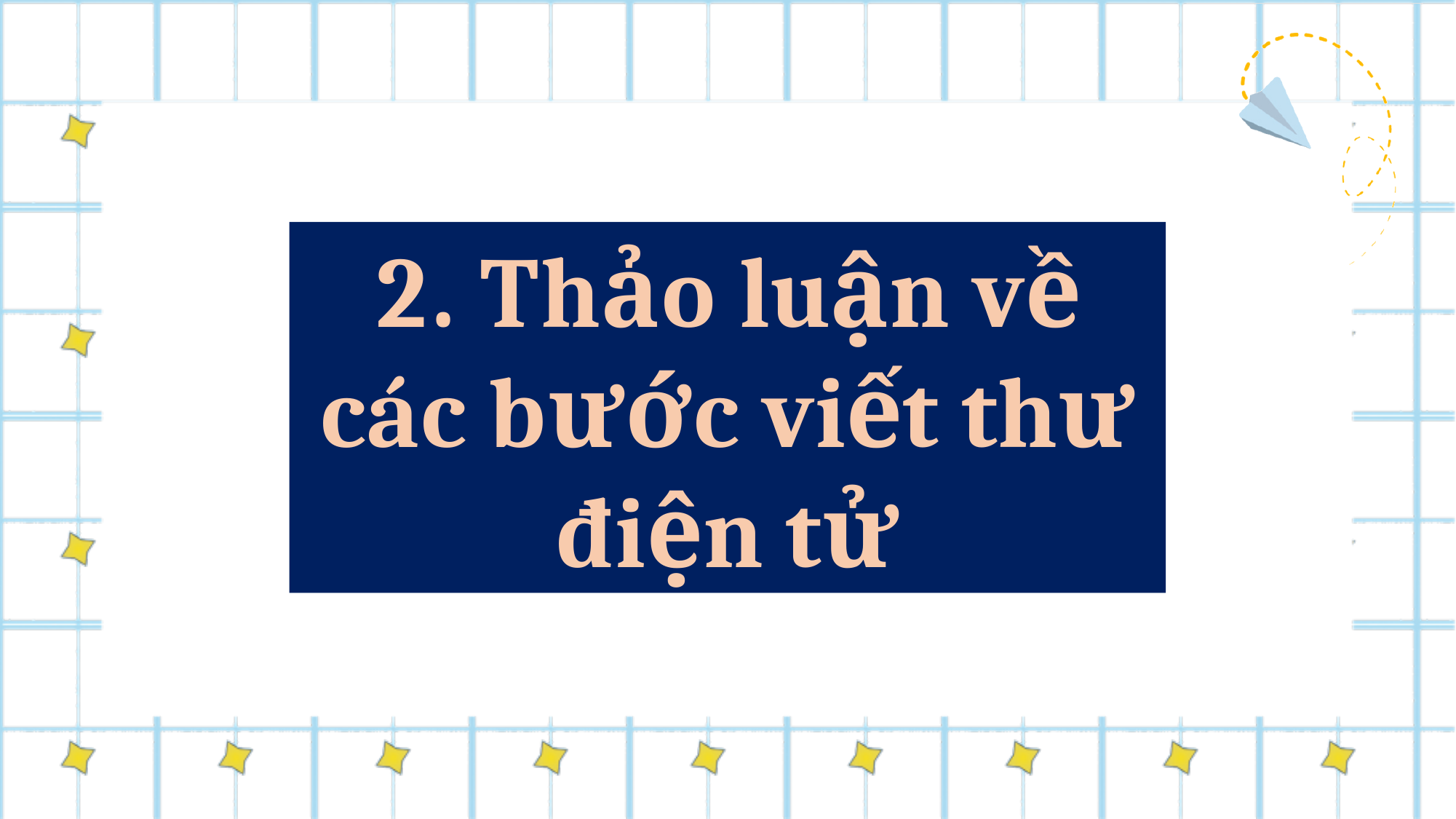

2. Thảo luận về các bước viết thư điện tử